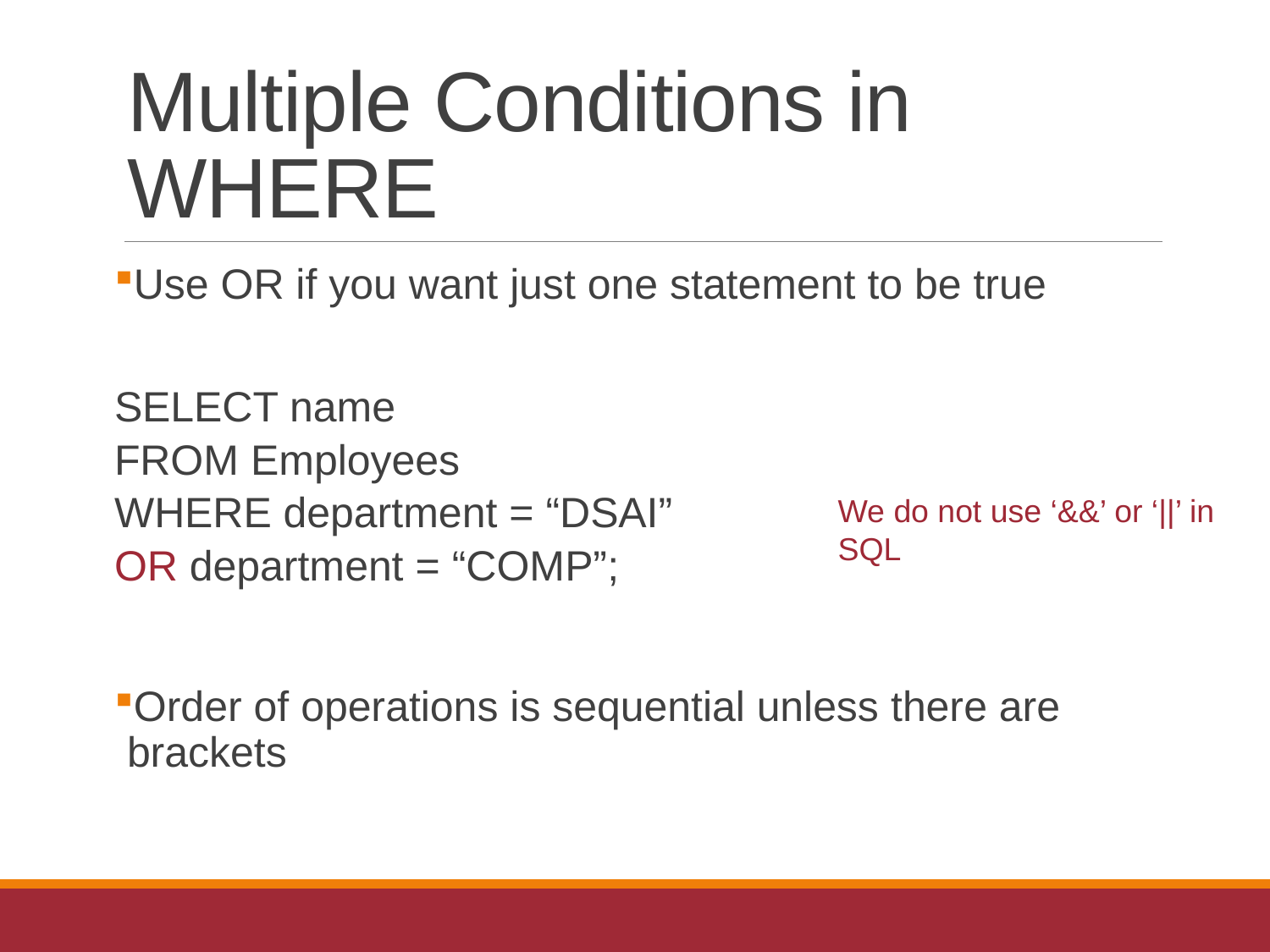

# Multiple Conditions in WHERE
Use OR if you want just one statement to be true

SELECT name
FROM Employees
WHERE department = “DSAI”
OR department = “COMP”;

Order of operations is sequential unless there are brackets
We do not use ‘&&’ or ‘||’ in SQL